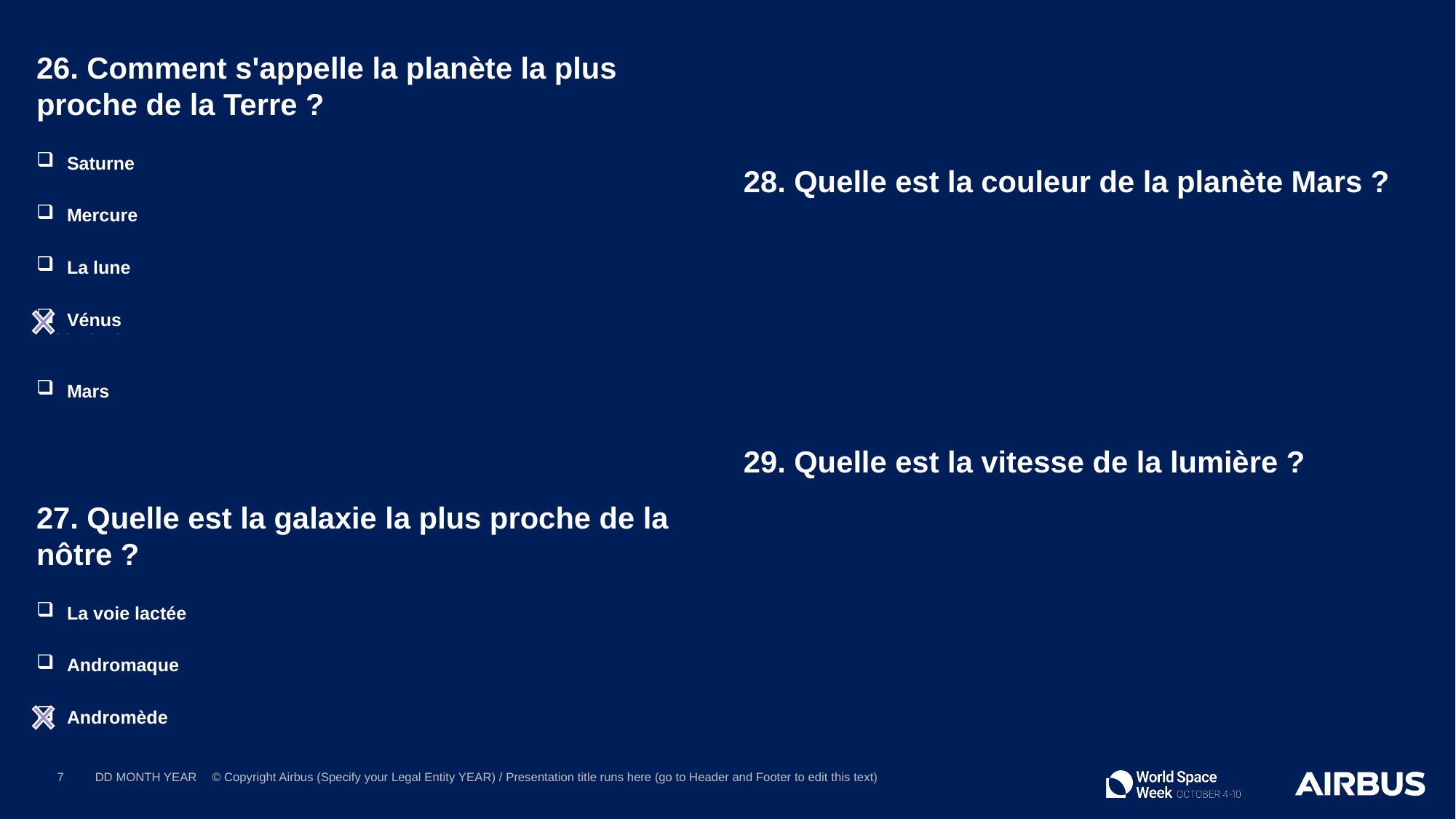

26. Comment s'appelle la planète la plus proche de la Terre ?
  Saturne
  Mercure
  La lune
  Vénus Vénus est la deuxième planète du système solaire en partant du Soleil. C'est bien la planète la plus proche de la Terre.
  Mars

27. Quelle est la galaxie la plus proche de la nôtre ?
  La voie lactée
  Andromaque
  Andromède La galaxie d'Andromède, aussi connue sous les numéros M31 et NGC 224, est une galaxie spirale géante du Groupe local, très semblable à notre galaxie située dans la direction de la constellation d'Andromède.
28. Quelle est la couleur de la planète Mars ?
Rouge ! (Mars est la quatrième planète du système solaire en partant du Soleil et la deuxième plus petite après Mercure. Elle fait partie des planètes telluriques qui veut dire qu’on peut marcher dessus.

29. Quelle est la vitesse de la lumière ?
300 000 kilomètres par seconde. (La vitesse de la lumière (fixée à 299 792 458 m/s en 1983 par le Bureau International des Poids et Mesures.)

7
DD MONTH YEAR
© Copyright Airbus (Specify your Legal Entity YEAR) / Presentation title runs here (go to Header and Footer to edit this text)